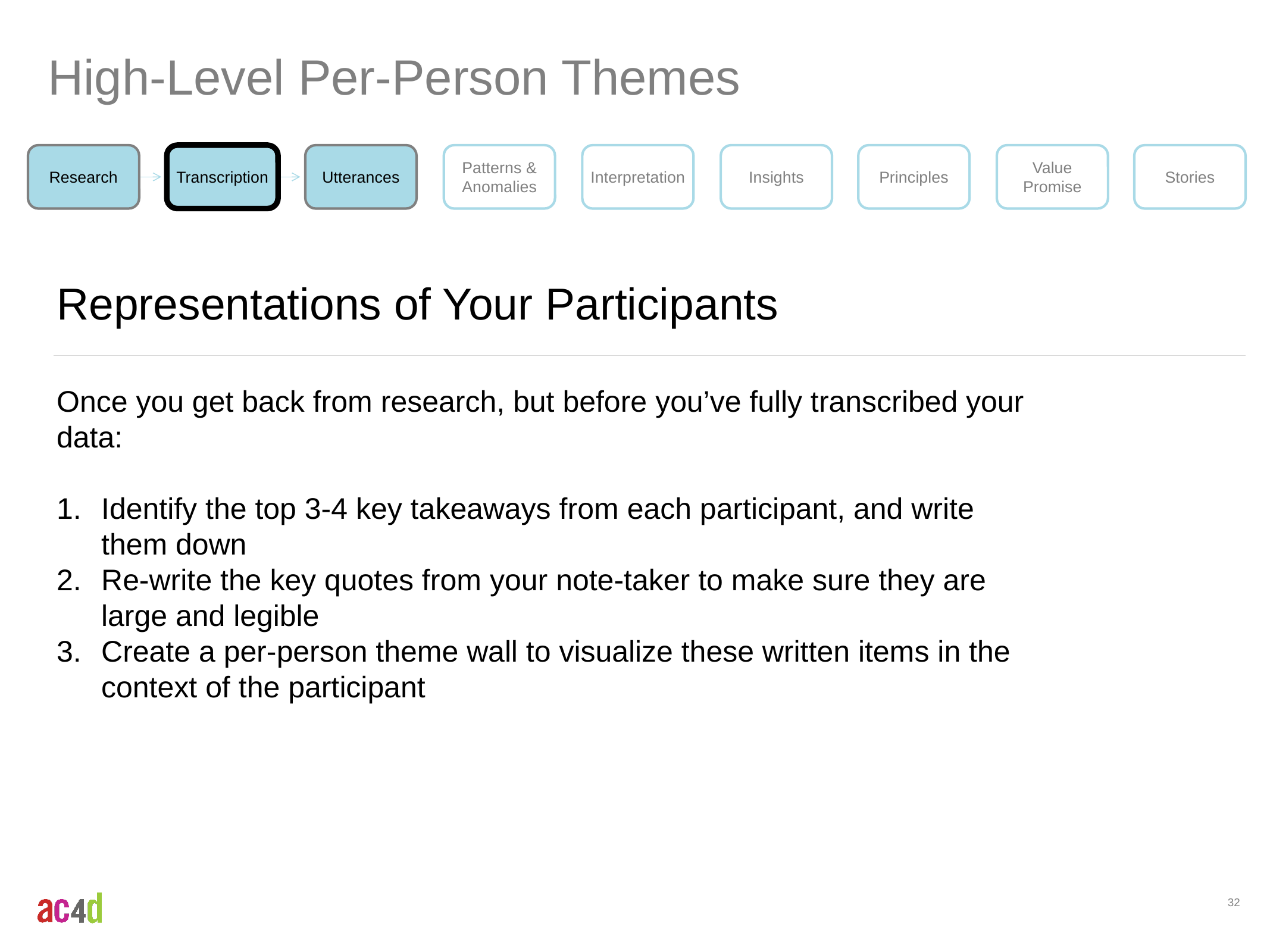

High-Level Per-Person Themes
Research
Transcription
Utterances
Patterns & Anomalies
Interpretation
Insights
Principles
Value
Promise
Stories
Representations of Your Participants

Once you get back from research, but before you’ve fully transcribed your data:

Identify the top 3-4 key takeaways from each participant, and write them down
Re-write the key quotes from your note-taker to make sure they are large and legible
Create a per-person theme wall to visualize these written items in the context of the participant
32